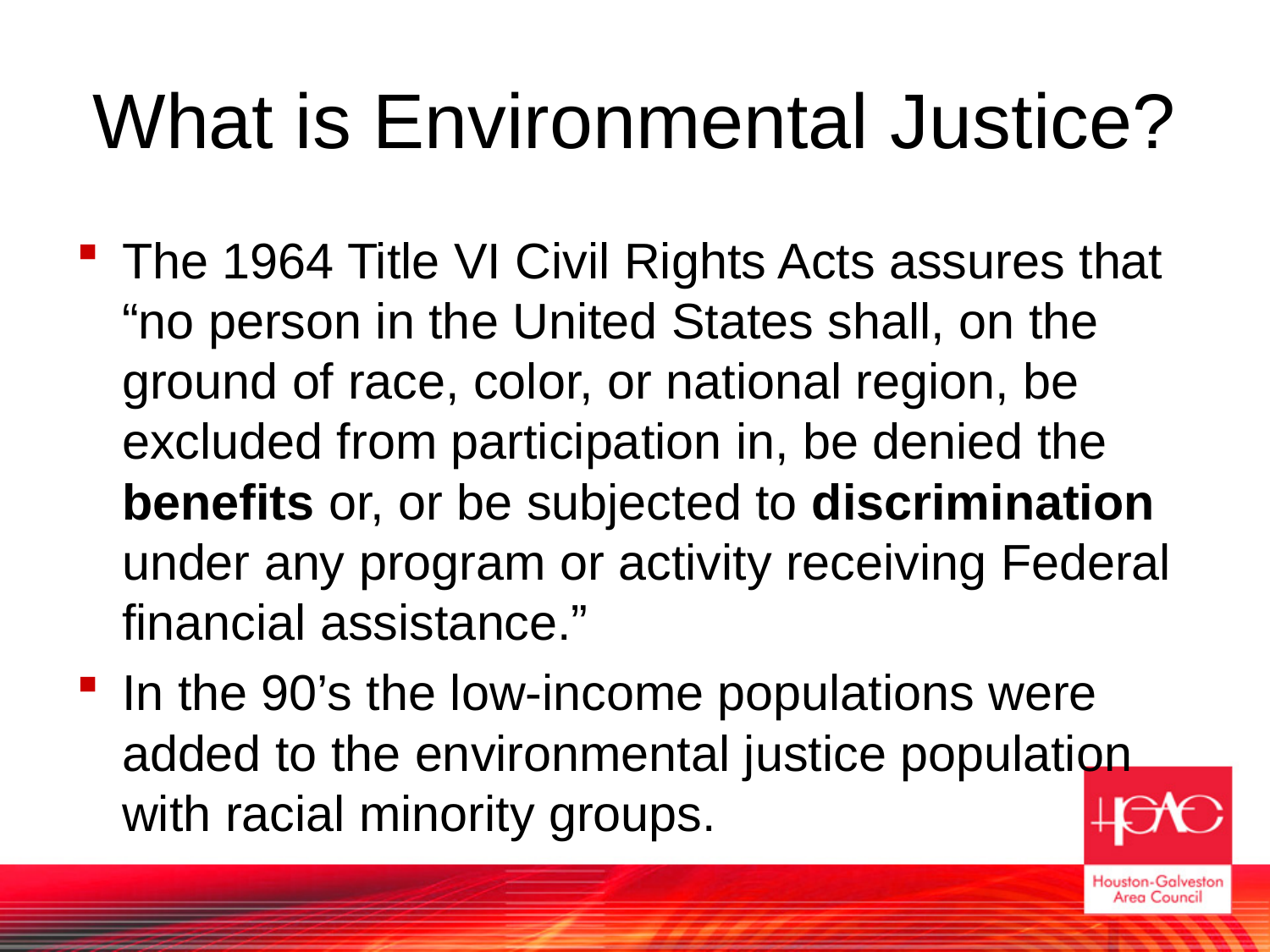

# What is Environmental Justice?
The 1964 Title VI Civil Rights Acts assures that “no person in the United States shall, on the ground of race, color, or national region, be excluded from participation in, be denied the benefits or, or be subjected to discrimination under any program or activity receiving Federal financial assistance.”
In the 90’s the low-income populations were added to the environmental justice population with racial minority groups.